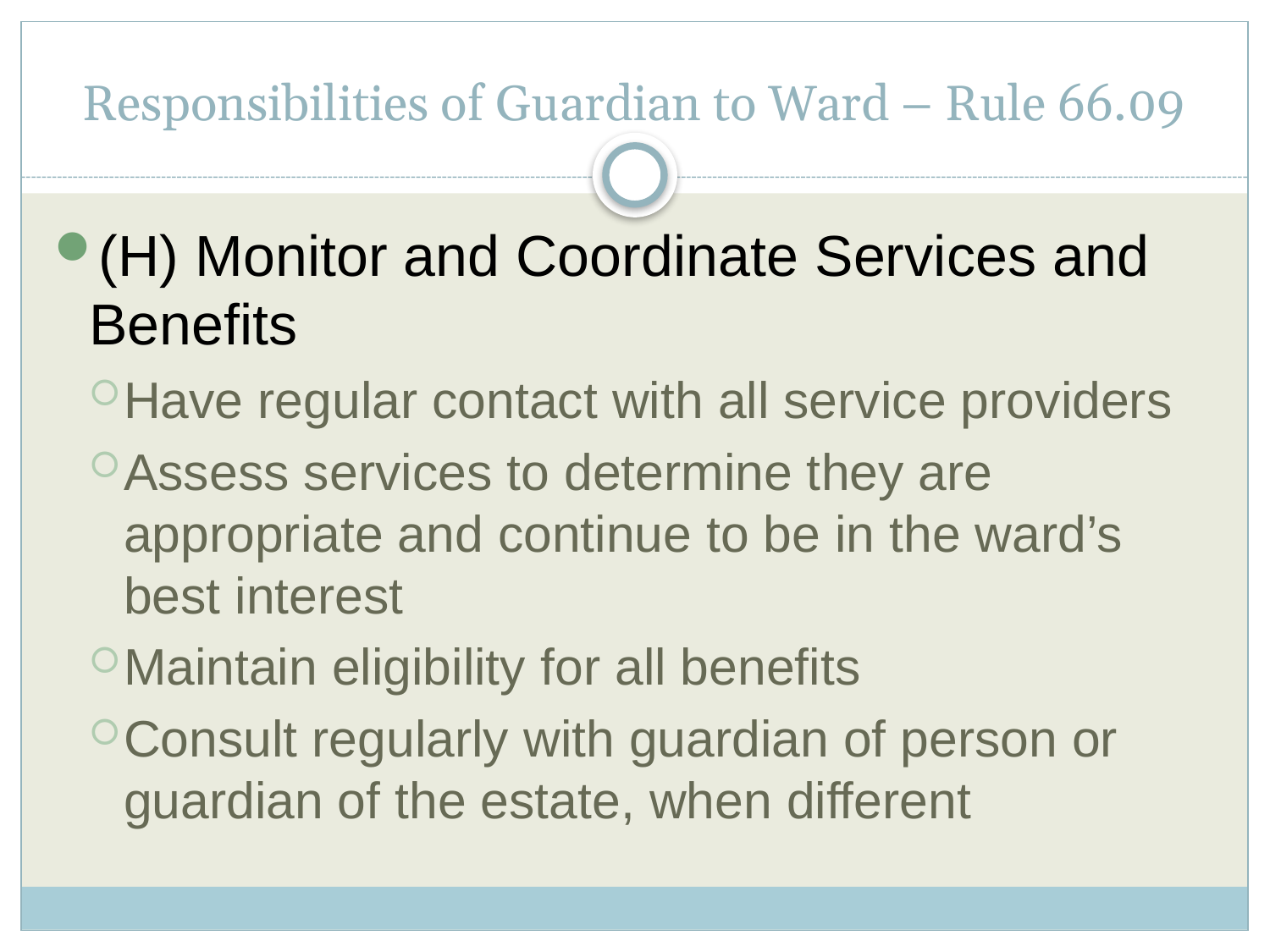

# Responsibilities of Guardian to Ward – Rule 66.09
(H) Monitor and Coordinate Services and Benefits
Have regular contact with all service providers
Assess services to determine they are appropriate and continue to be in the ward’s best interest
Maintain eligibility for all benefits
Consult regularly with guardian of person or guardian of the estate, when different